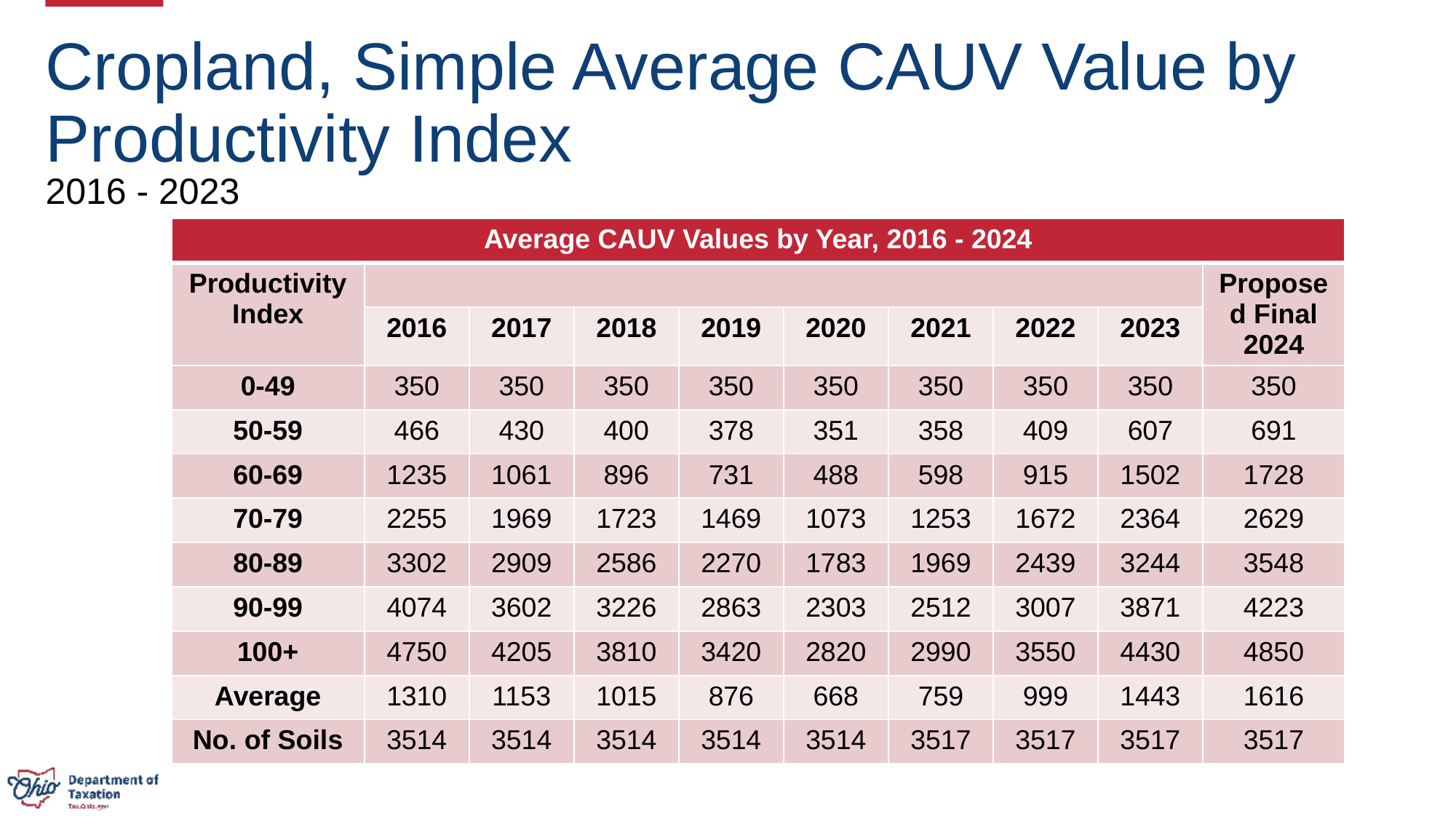

Cropland, Simple Average CAUV Value by Productivity Index
2016 - 2023
| Average CAUV Values by Year, 2016 - 2024 |  |  |  |  |  |  |  |  |  |
| --- | --- | --- | --- | --- | --- | --- | --- | --- | --- |
| Productivity Index |  |  |  |  |  |  |  |  | Proposed Final 2024 |
|  | 2016 | 2017 | 2018 | 2019 | 2020 | 2021 | 2022 | 2023 |  |
| 0-49 | 350 | 350 | 350 | 350 | 350 | 350 | 350 | 350 | 350 |
| 50-59 | 466 | 430 | 400 | 378 | 351 | 358 | 409 | 607 | 691 |
| 60-69 | 1235 | 1061 | 896 | 731 | 488 | 598 | 915 | 1502 | 1728 |
| 70-79 | 2255 | 1969 | 1723 | 1469 | 1073 | 1253 | 1672 | 2364 | 2629 |
| 80-89 | 3302 | 2909 | 2586 | 2270 | 1783 | 1969 | 2439 | 3244 | 3548 |
| 90-99 | 4074 | 3602 | 3226 | 2863 | 2303 | 2512 | 3007 | 3871 | 4223 |
| 100+ | 4750 | 4205 | 3810 | 3420 | 2820 | 2990 | 3550 | 4430 | 4850 |
| Average | 1310 | 1153 | 1015 | 876 | 668 | 759 | 999 | 1443 | 1616 |
| No. of Soils | 3514 | 3514 | 3514 | 3514 | 3514 | 3517 | 3517 | 3517 | 3517 |